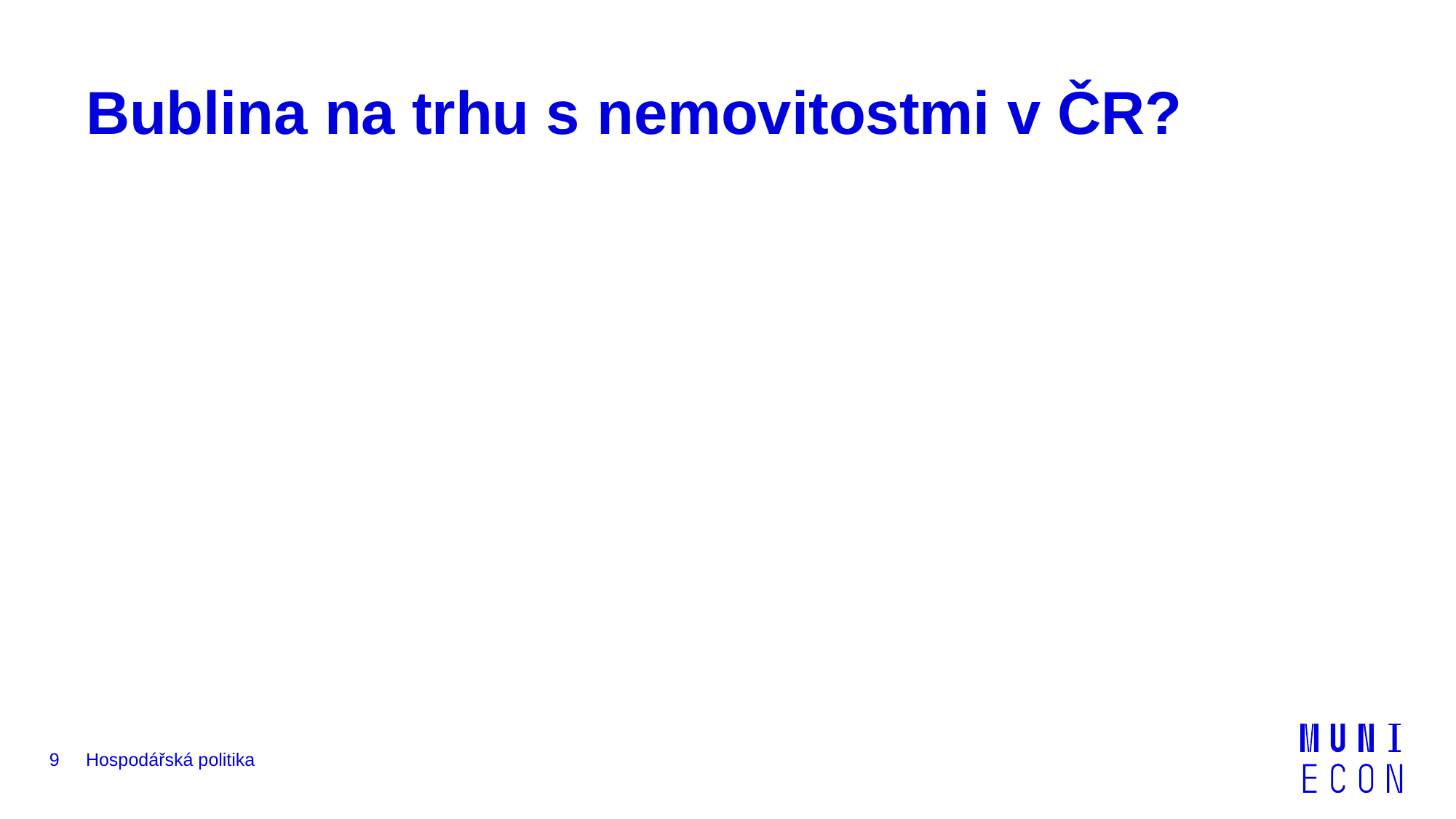

# Bublina na trhu s nemovitostmi v ČR?

9
Hospodářská politika